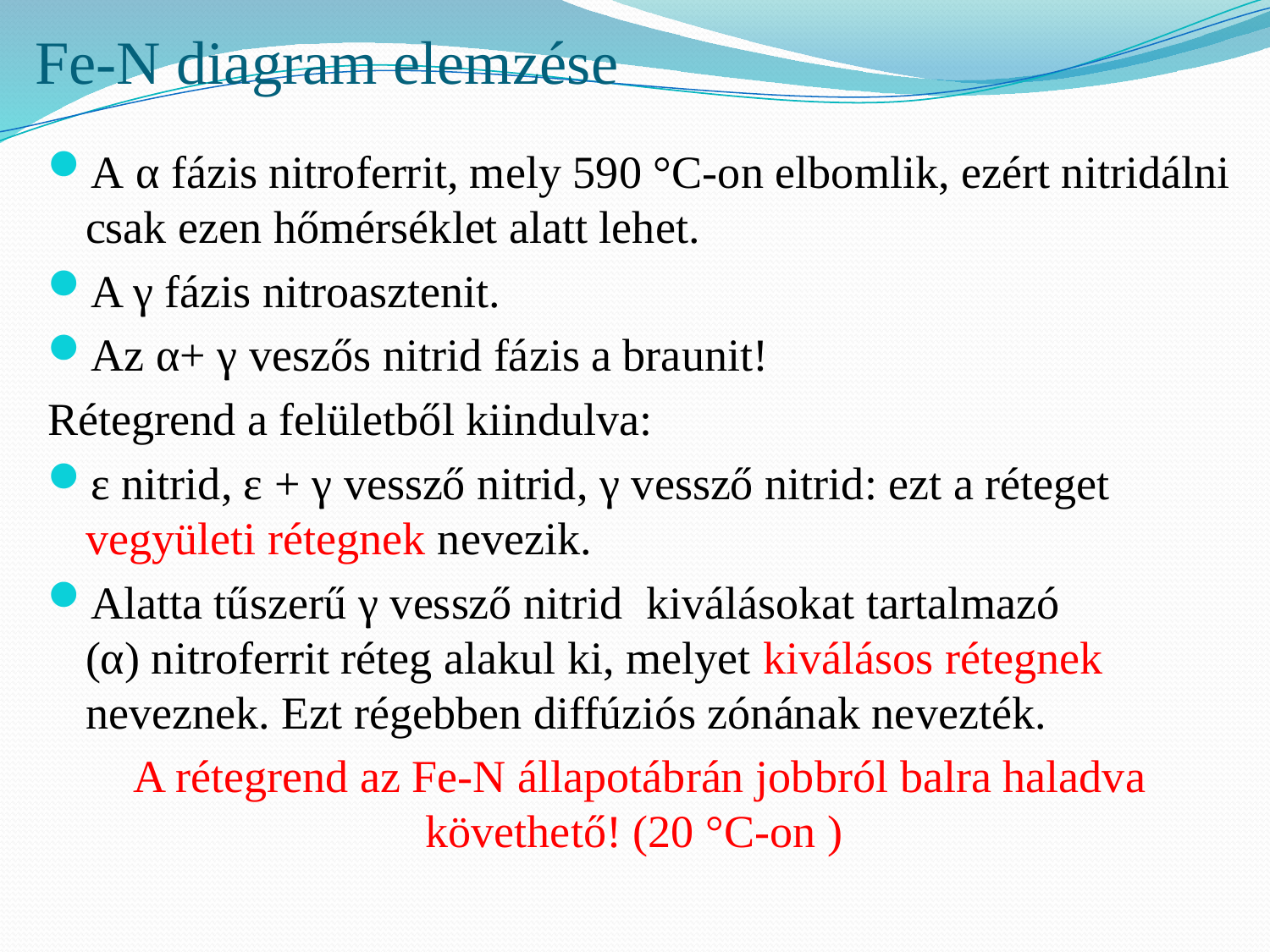

# Fe-N diagram elemzése
Α α fázis nitroferrit, mely 590 °C-on elbomlik, ezért nitridálni csak ezen hőmérséklet alatt lehet.
A γ fázis nitroasztenit.
Az α+ γ veszős nitrid fázis a braunit!
Rétegrend a felületből kiindulva:
ε nitrid, ε + γ vessző nitrid, γ vessző nitrid: ezt a réteget vegyületi rétegnek nevezik.
Alatta tűszerű γ vessző nitrid  kiválásokat tartalmazó
(α) nitroferrit réteg alakul ki, melyet kiválásos rétegnek neveznek. Ezt régebben diffúziós zónának nevezték.
A rétegrend az Fe-N állapotábrán jobbról balra haladva követhető! (20 °C-on )